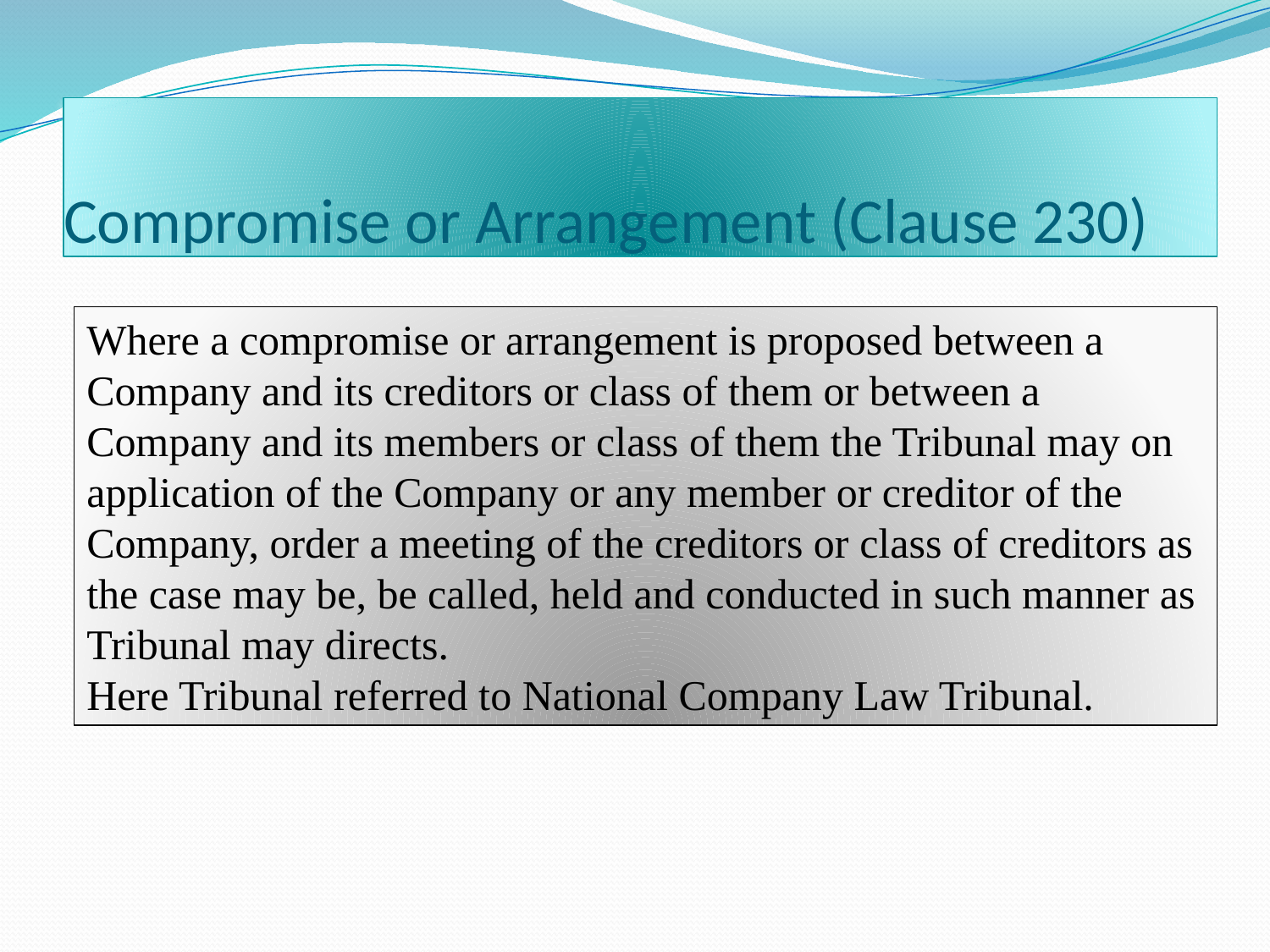

# Compromise or Arrangement (Clause 230)
Where a compromise or arrangement is proposed between a Company and its creditors or class of them or between a Company and its members or class of them the Tribunal may on application of the Company or any member or creditor of the Company, order a meeting of the creditors or class of creditors as the case may be, be called, held and conducted in such manner as Tribunal may directs.
Here Tribunal referred to National Company Law Tribunal.